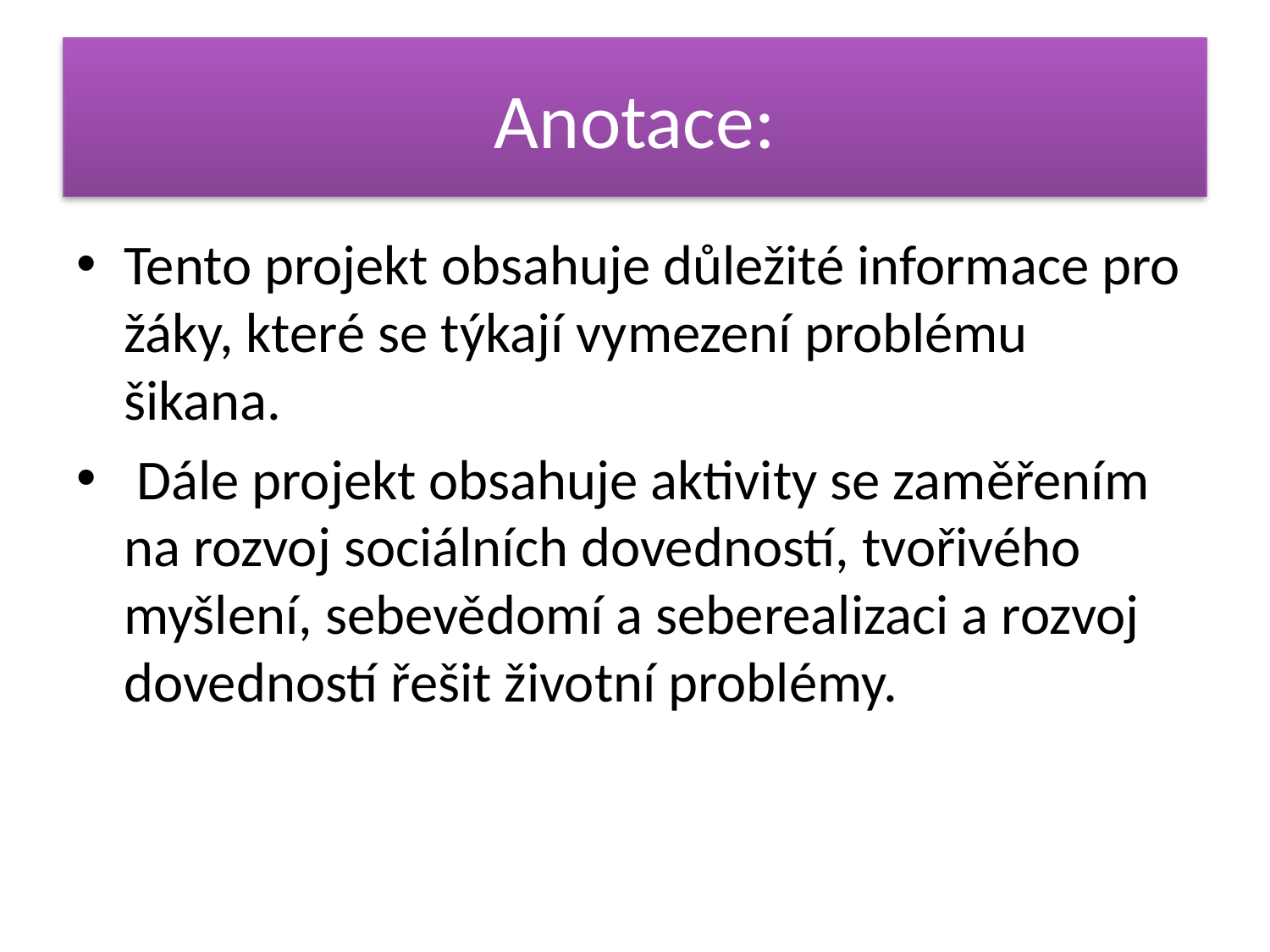

# Anotace:
Tento projekt obsahuje důležité informace pro žáky, které se týkají vymezení problému šikana.
 Dále projekt obsahuje aktivity se zaměřením na rozvoj sociálních dovedností, tvořivého myšlení, sebevědomí a seberealizaci a rozvoj dovedností řešit životní problémy.